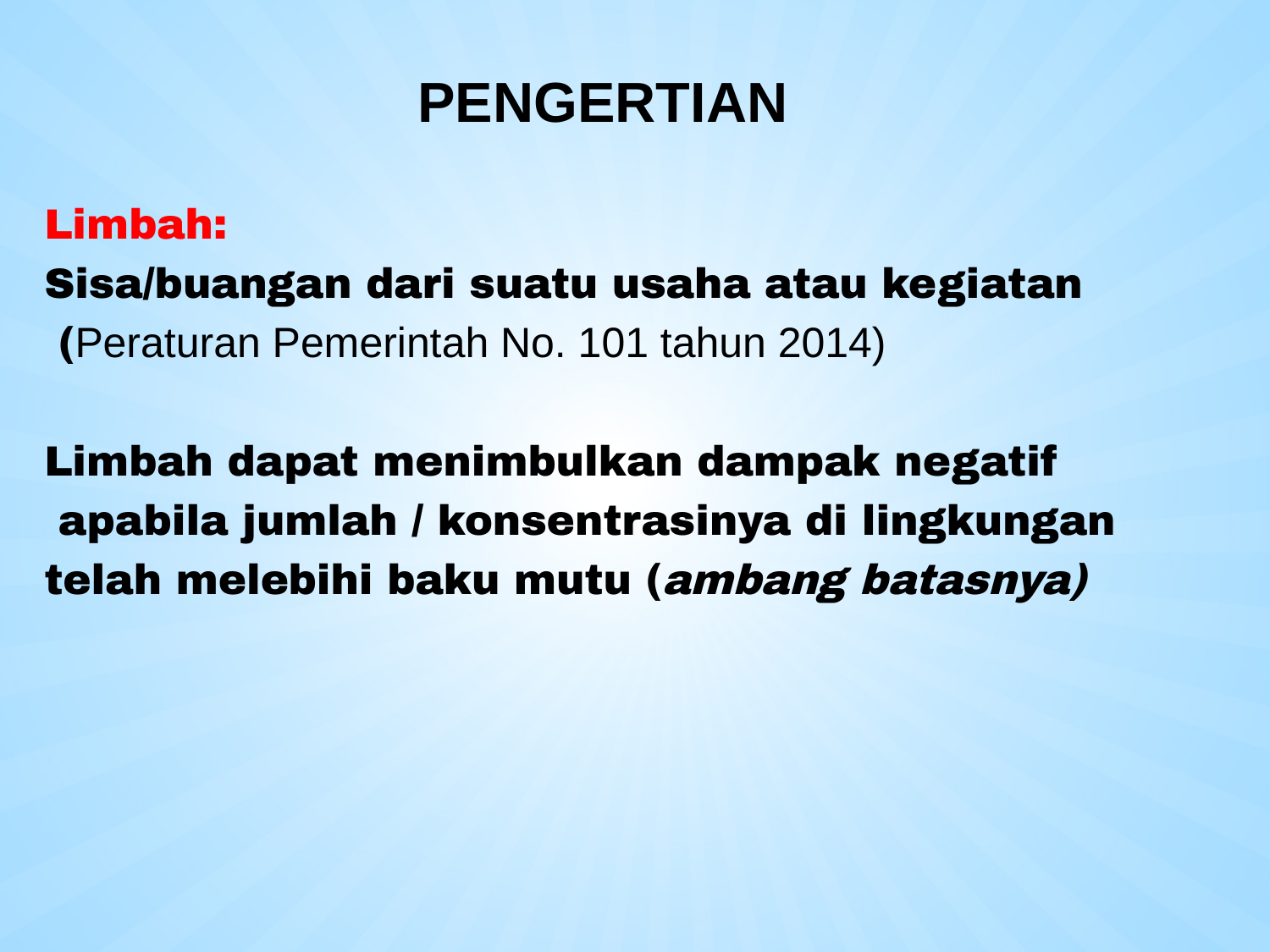

# PENGERTIAN
Limbah:
Sisa/buangan dari suatu usaha atau kegiatan
 (Peraturan Pemerintah No. 101 tahun 2014)

Limbah dapat menimbulkan dampak negatif
 apabila jumlah / konsentrasinya di lingkungan
telah melebihi baku mutu (ambang batasnya)